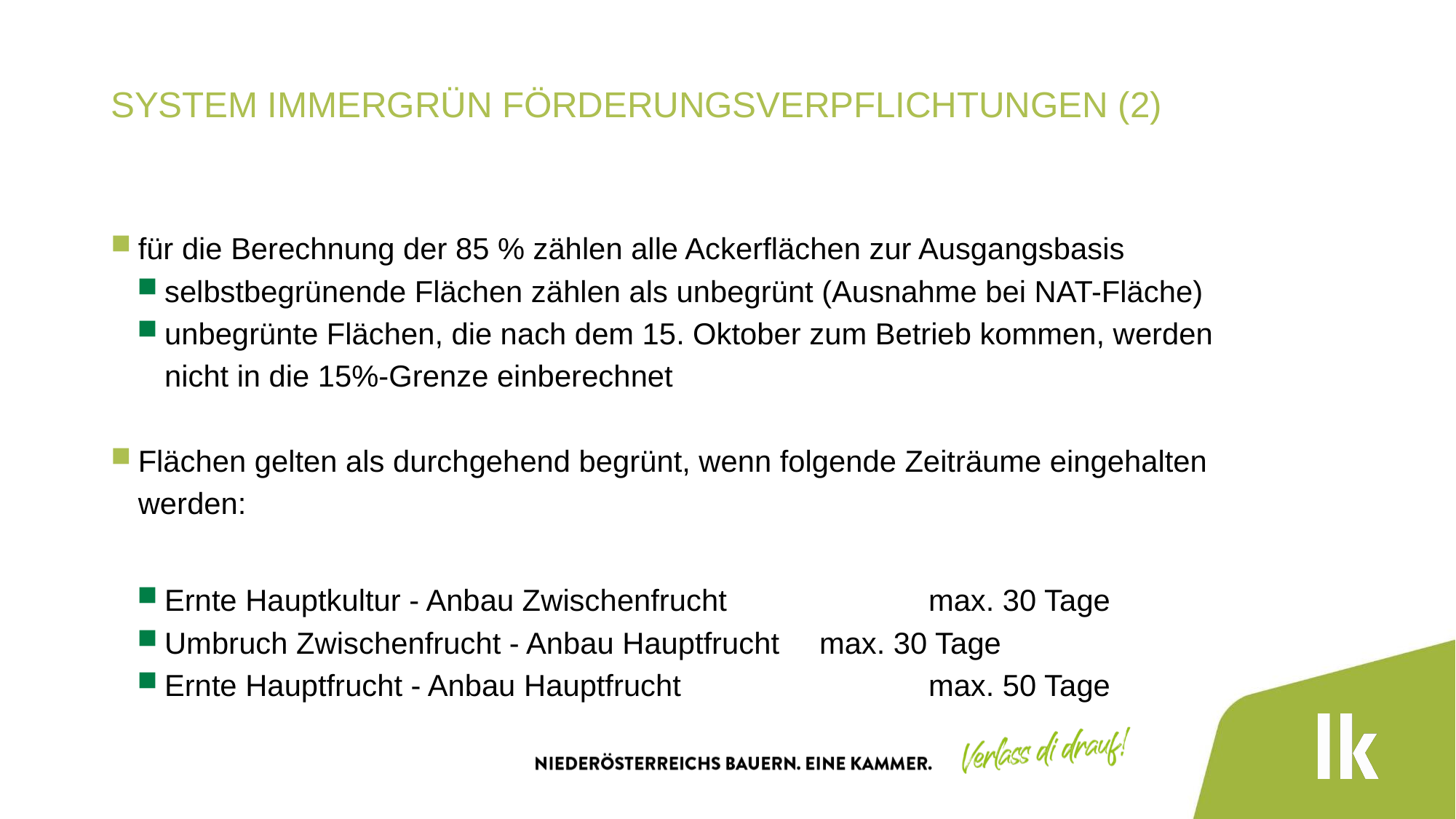

# System Immergrün Förderungsverpflichtungen (2)

für die Berechnung der 85 % zählen alle Ackerflächen zur Ausgangsbasis
selbstbegrünende Flächen zählen als unbegrünt (Ausnahme bei NAT-Fläche)
unbegrünte Flächen, die nach dem 15. Oktober zum Betrieb kommen, werden nicht in die 15%-Grenze einberechnet

Flächen gelten als durchgehend begrünt, wenn folgende Zeiträume eingehalten werden:

Ernte Hauptkultur - Anbau Zwischenfrucht		max. 30 Tage
Umbruch Zwischenfrucht - Anbau Hauptfrucht	max. 30 Tage
Ernte Hauptfrucht - Anbau Hauptfrucht			max. 50 Tage